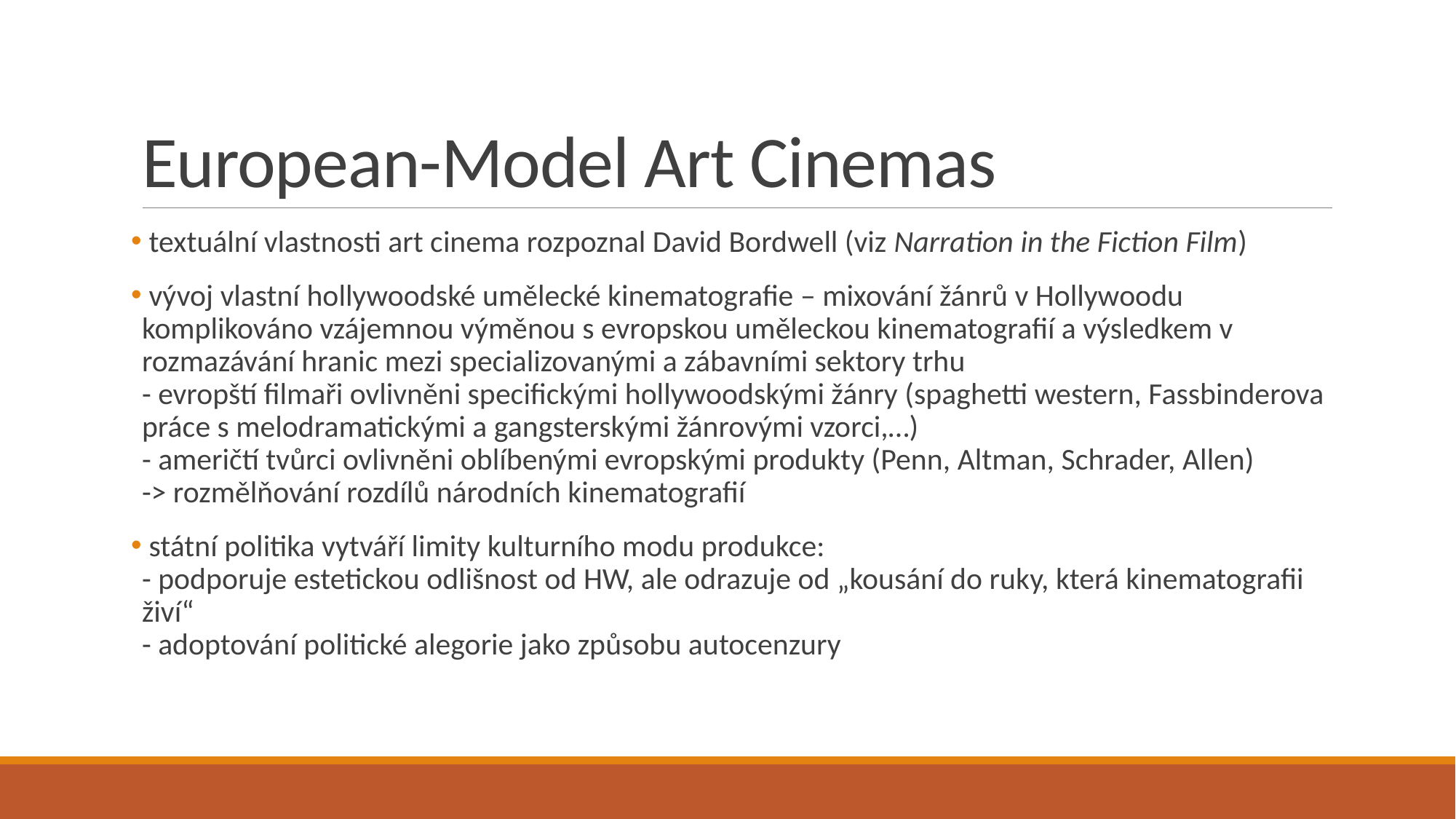

# European-Model Art Cinemas
 textuální vlastnosti art cinema rozpoznal David Bordwell (viz Narration in the Fiction Film)
 vývoj vlastní hollywoodské umělecké kinematografie – mixování žánrů v Hollywoodu komplikováno vzájemnou výměnou s evropskou uměleckou kinematografií a výsledkem v rozmazávání hranic mezi specializovanými a zábavními sektory trhu
- evropští filmaři ovlivněni specifickými hollywoodskými žánry (spaghetti western, Fassbinderova práce s melodramatickými a gangsterskými žánrovými vzorci,…)
- američtí tvůrci ovlivněni oblíbenými evropskými produkty (Penn, Altman, Schrader, Allen)
-> rozmělňování rozdílů národních kinematografií
 státní politika vytváří limity kulturního modu produkce:
- podporuje estetickou odlišnost od HW, ale odrazuje od „kousání do ruky, která kinematografii živí“
- adoptování politické alegorie jako způsobu autocenzury